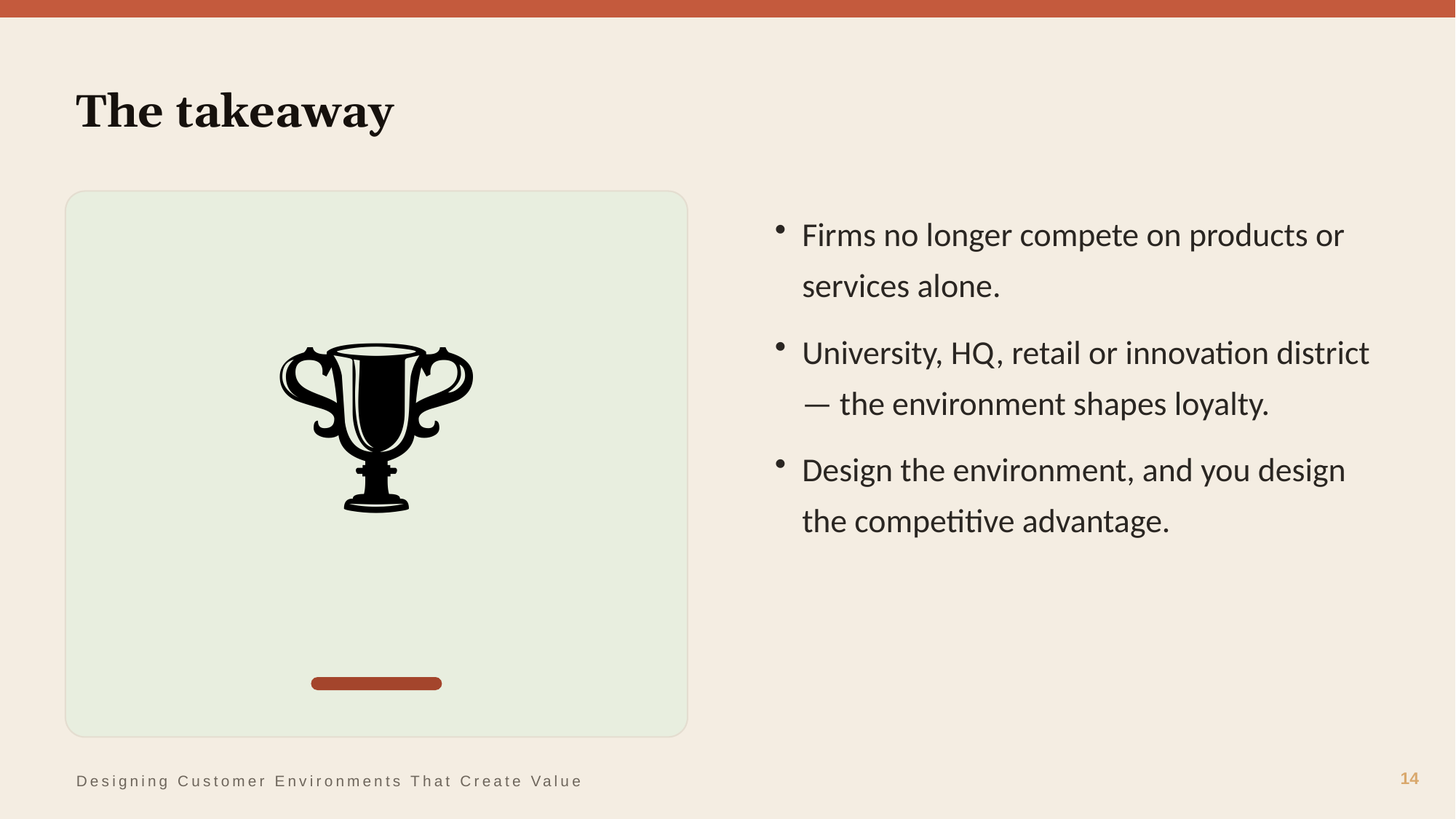

The takeaway

🏆
Firms no longer compete on products or services alone.
University, HQ, retail or innovation district — the environment shapes loyalty.
Design the environment, and you design the competitive advantage.

14
Designing Customer Environments That Create Value